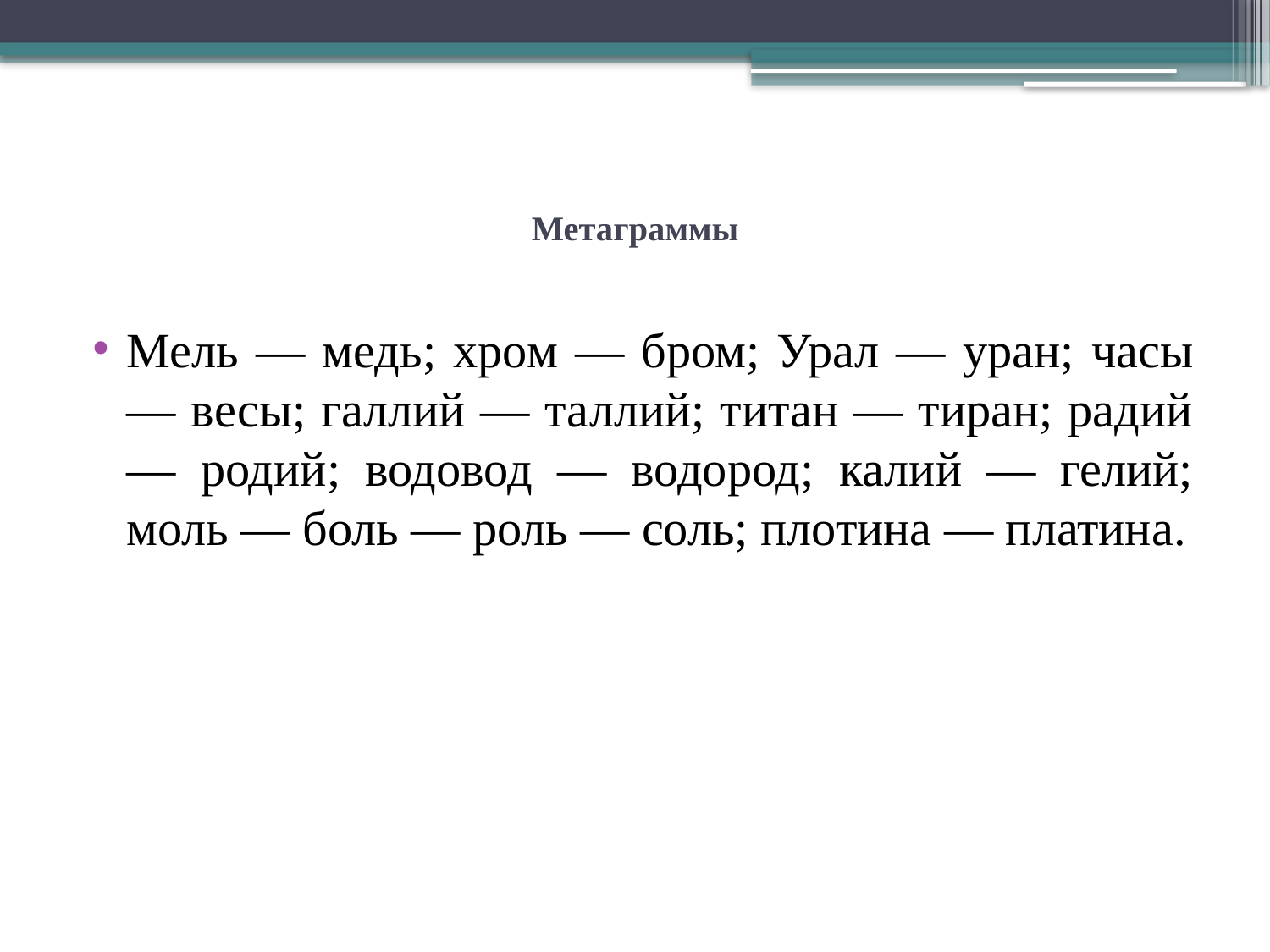

# Метаграммы
Мель — медь; хром — бром; Урал — уран; часы — весы; галлий — таллий; титан — тиран; радий — родий; водовод — водород; калий — гелий; моль — боль — роль — соль; плотина — платина.